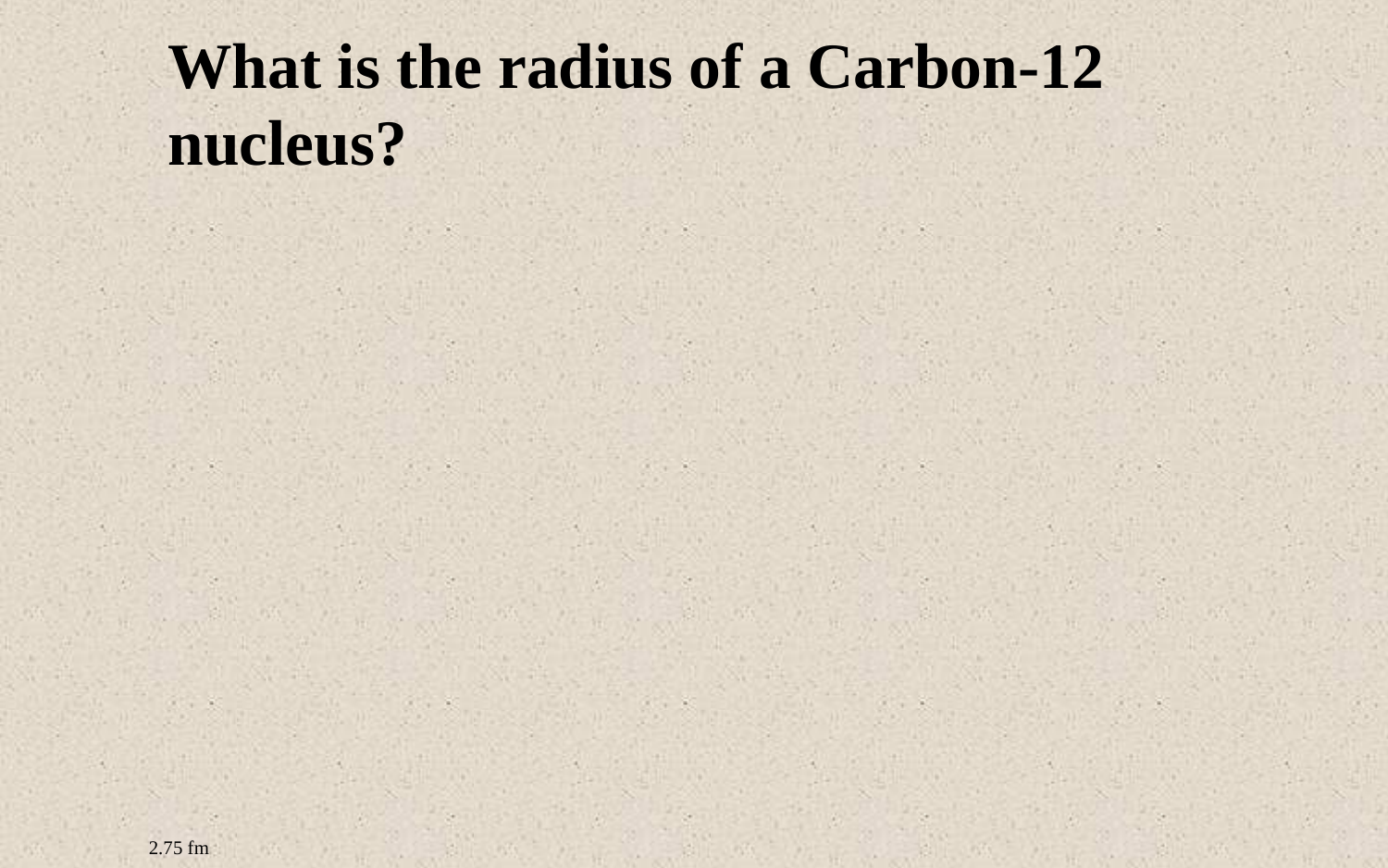

What is the radius of a Carbon-12 nucleus?
2.75 fm